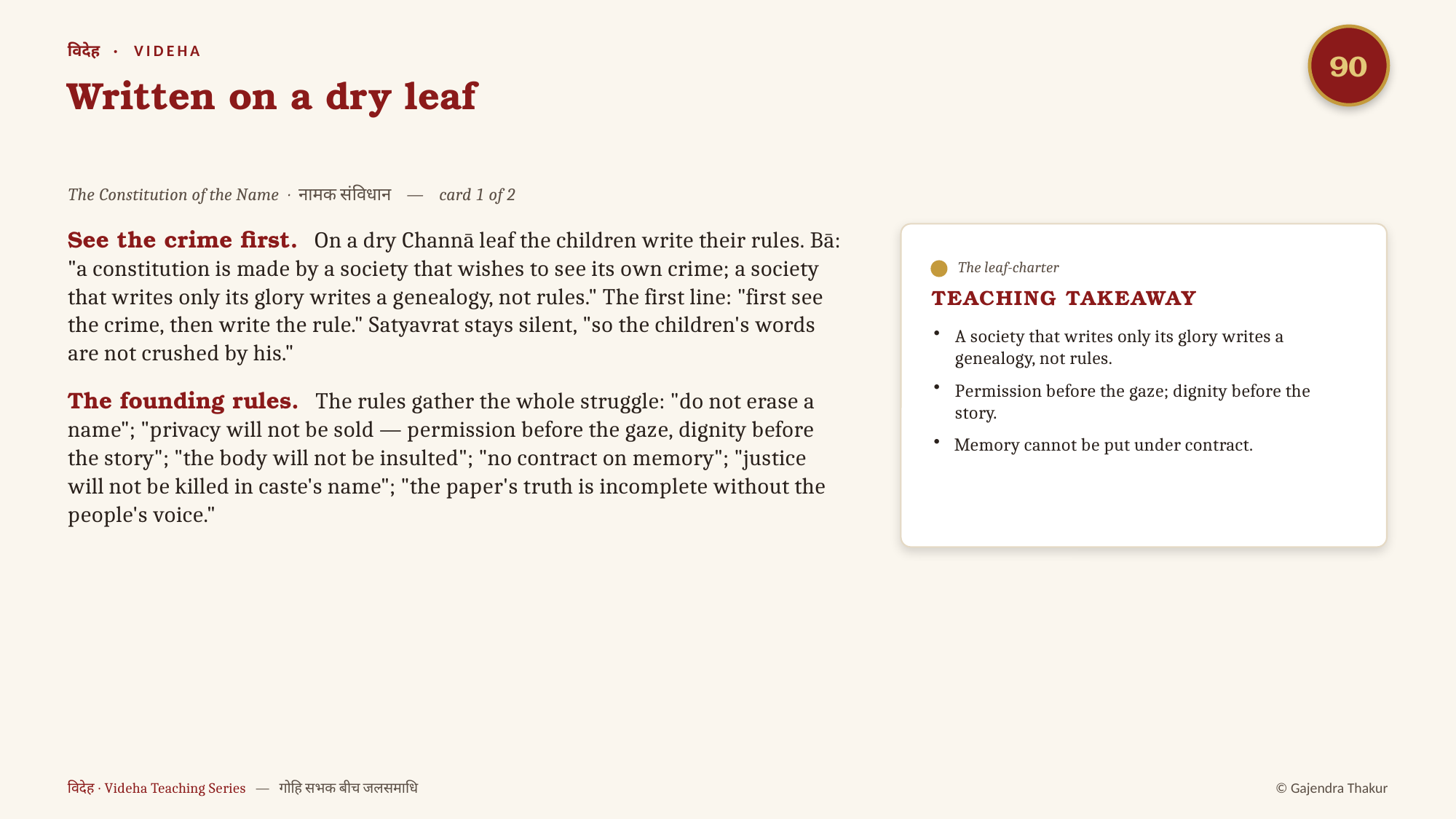

90
विदेह  ·  VIDEHA
Written on a dry leaf
The Constitution of the Name  ·  नामक संविधान    —    card 1 of 2
See the crime first.  On a dry Channā leaf the children write their rules. Bā: "a constitution is made by a society that wishes to see its own crime; a society that writes only its glory writes a genealogy, not rules." The first line: "first see the crime, then write the rule." Satyavrat stays silent, "so the children's words are not crushed by his."
The founding rules.  The rules gather the whole struggle: "do not erase a name"; "privacy will not be sold — permission before the gaze, dignity before the story"; "the body will not be insulted"; "no contract on memory"; "justice will not be killed in caste's name"; "the paper's truth is incomplete without the people's voice."

The leaf-charter

TEACHING TAKEAWAY
A society that writes only its glory writes a genealogy, not rules.
Permission before the gaze; dignity before the story.
Memory cannot be put under contract.
विदेह · Videha Teaching Series   —   गोहि सभक बीच जलसमाधि
© Gajendra Thakur